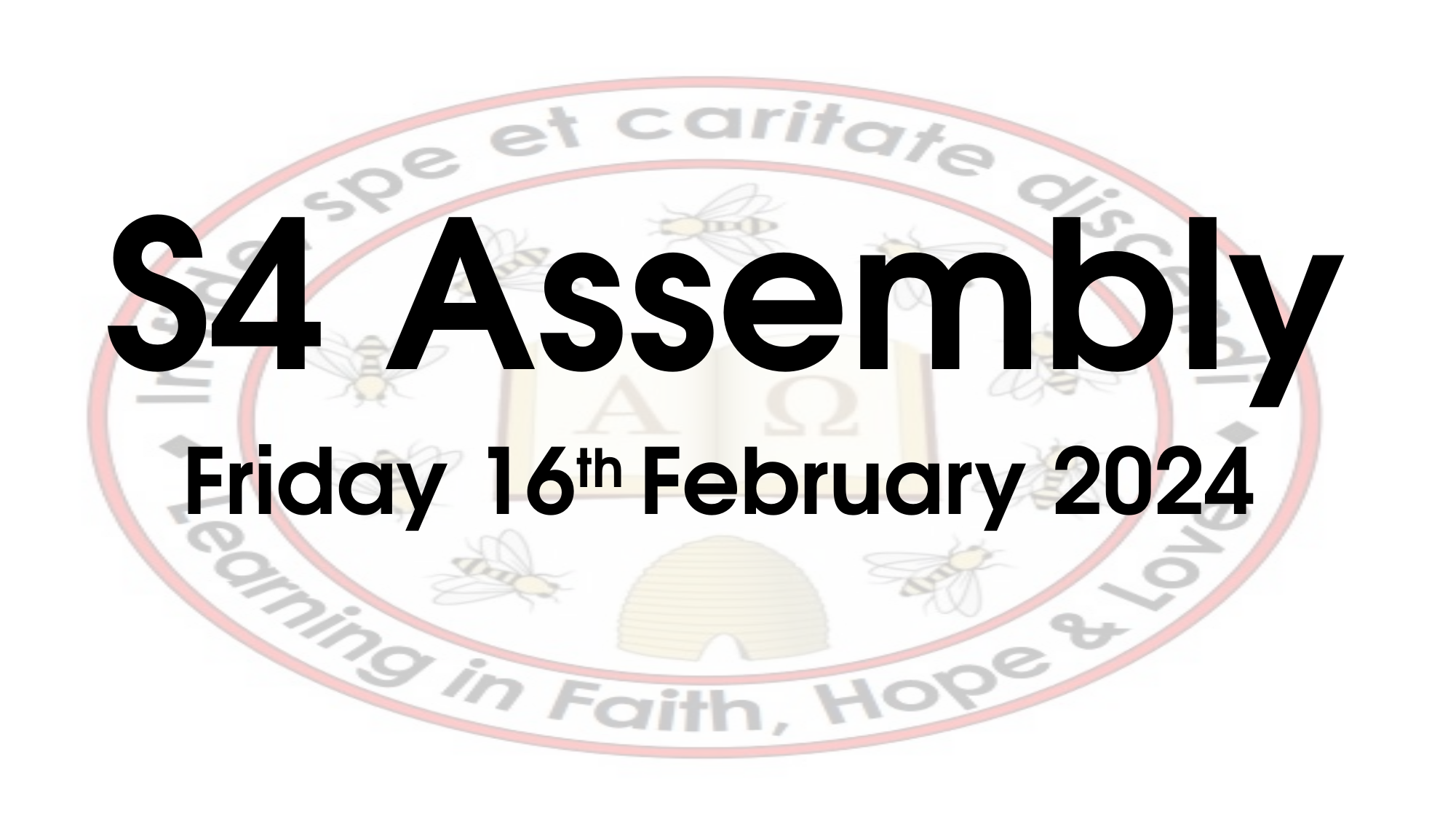

# S4 Assembly
Friday 16th February 2024